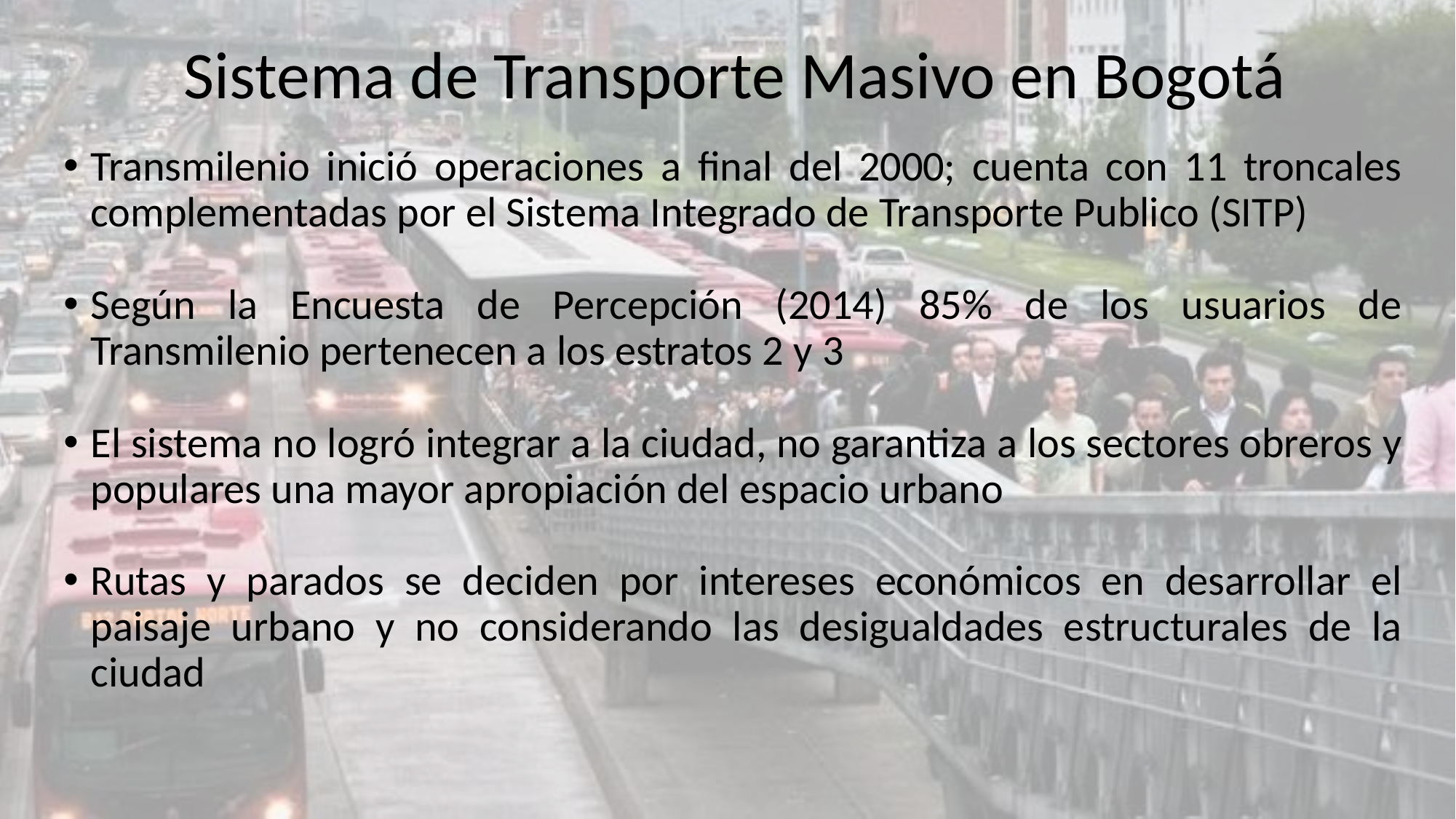

# Sistema de Transporte Masivo en Bogotá
Transmilenio inició operaciones a final del 2000; cuenta con 11 troncales complementadas por el Sistema Integrado de Transporte Publico (SITP)

Según la Encuesta de Percepción (2014) 85% de los usuarios de Transmilenio pertenecen a los estratos 2 y 3

El sistema no logró integrar a la ciudad, no garantiza a los sectores obreros y populares una mayor apropiación del espacio urbano

Rutas y parados se deciden por intereses económicos en desarrollar el paisaje urbano y no considerando las desigualdades estructurales de la ciudad